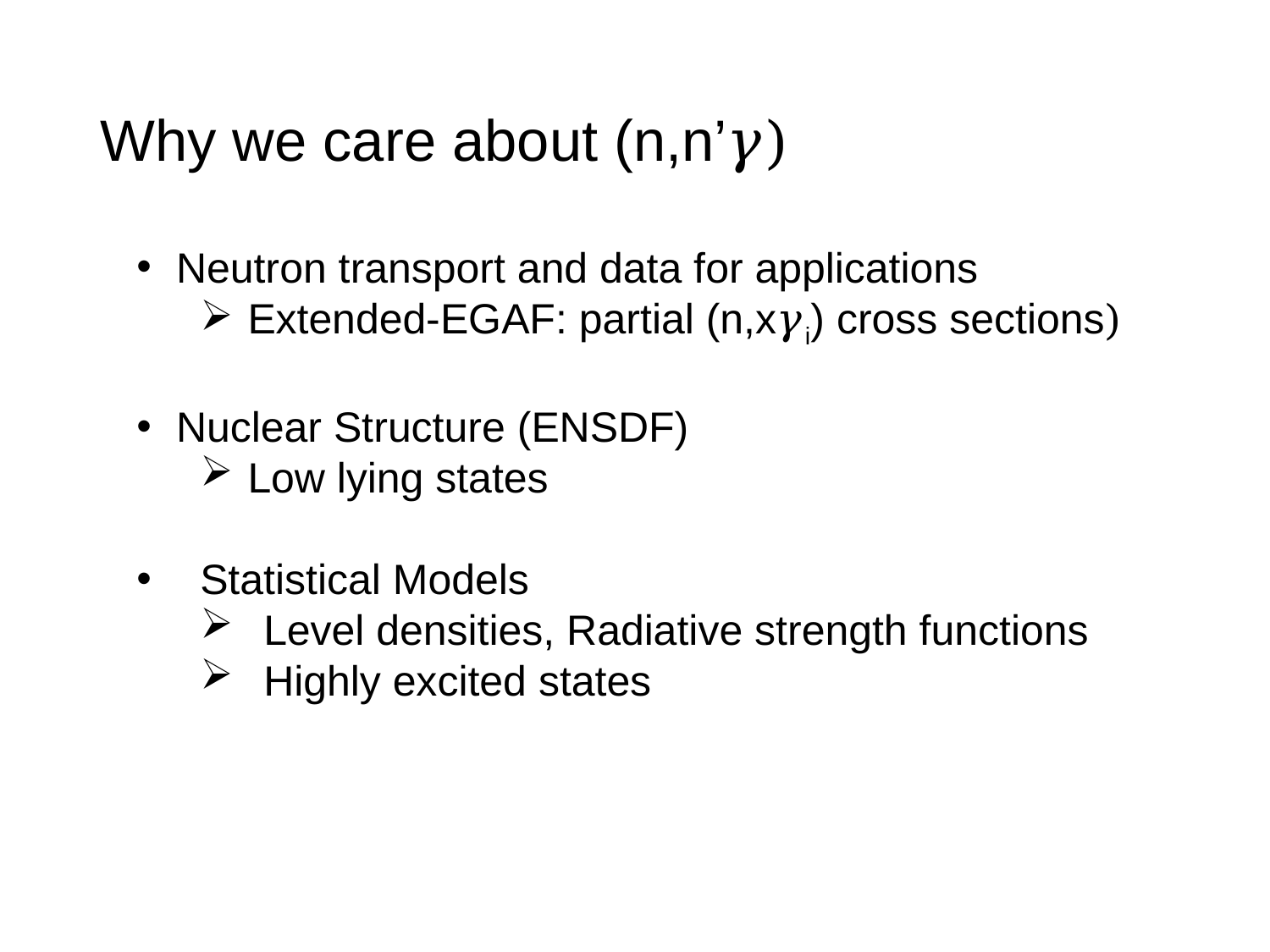

# Why we care about (n,n’𝛾)
Neutron transport and data for applications
Extended-EGAF: partial (n,x𝛾i) cross sections)

Nuclear Structure (ENSDF)
Low lying states

Statistical Models
Level densities, Radiative strength functions
Highly excited states